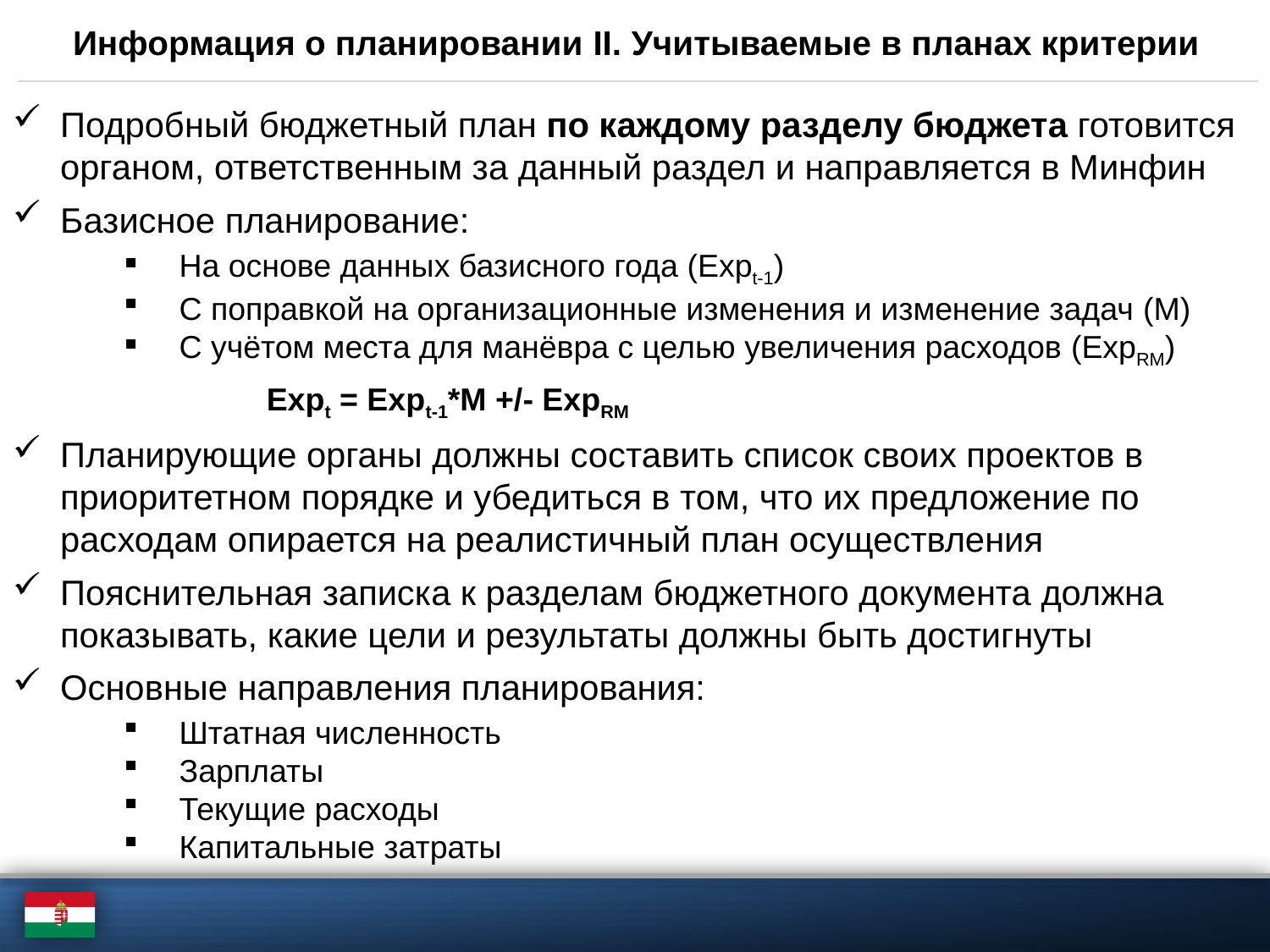

# Информация о планировании II. Учитываемые в планах критерии
Подробный бюджетный план по каждому разделу бюджета готовится органом, ответственным за данный раздел и направляется в Минфин
Базисное планирование:
На основе данных базисного года (Expt-1)
С поправкой на организационные изменения и изменение задач (M)
С учётом места для манёвра с целью увеличения расходов (ExpRM)
		Expt = Expt-1*M +/- ExpRM
Планирующие органы должны составить список своих проектов в приоритетном порядке и убедиться в том, что их предложение по расходам опирается на реалистичный план осуществления
Пояснительная записка к разделам бюджетного документа должна показывать, какие цели и результаты должны быть достигнуты
Основные направления планирования:
Штатная численность
Зарплаты
Текущие расходы
Капитальные затраты